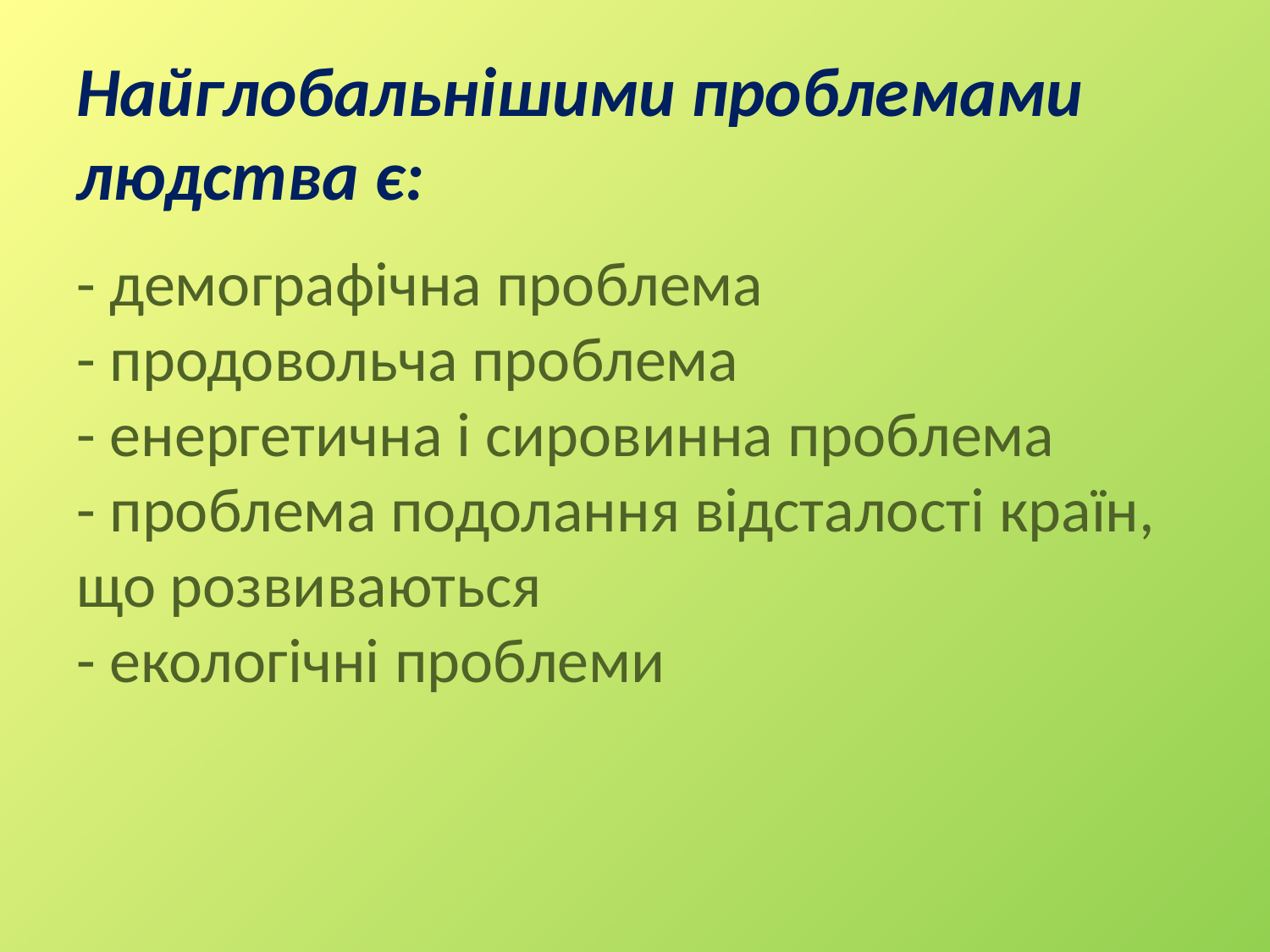

# Найглобальнішими проблемами людства є: - демографічна проблема - продовольча проблема - енергетична і сировинна проблема - проблема подолання відсталості країн, що розвиваються - екологічні проблеми